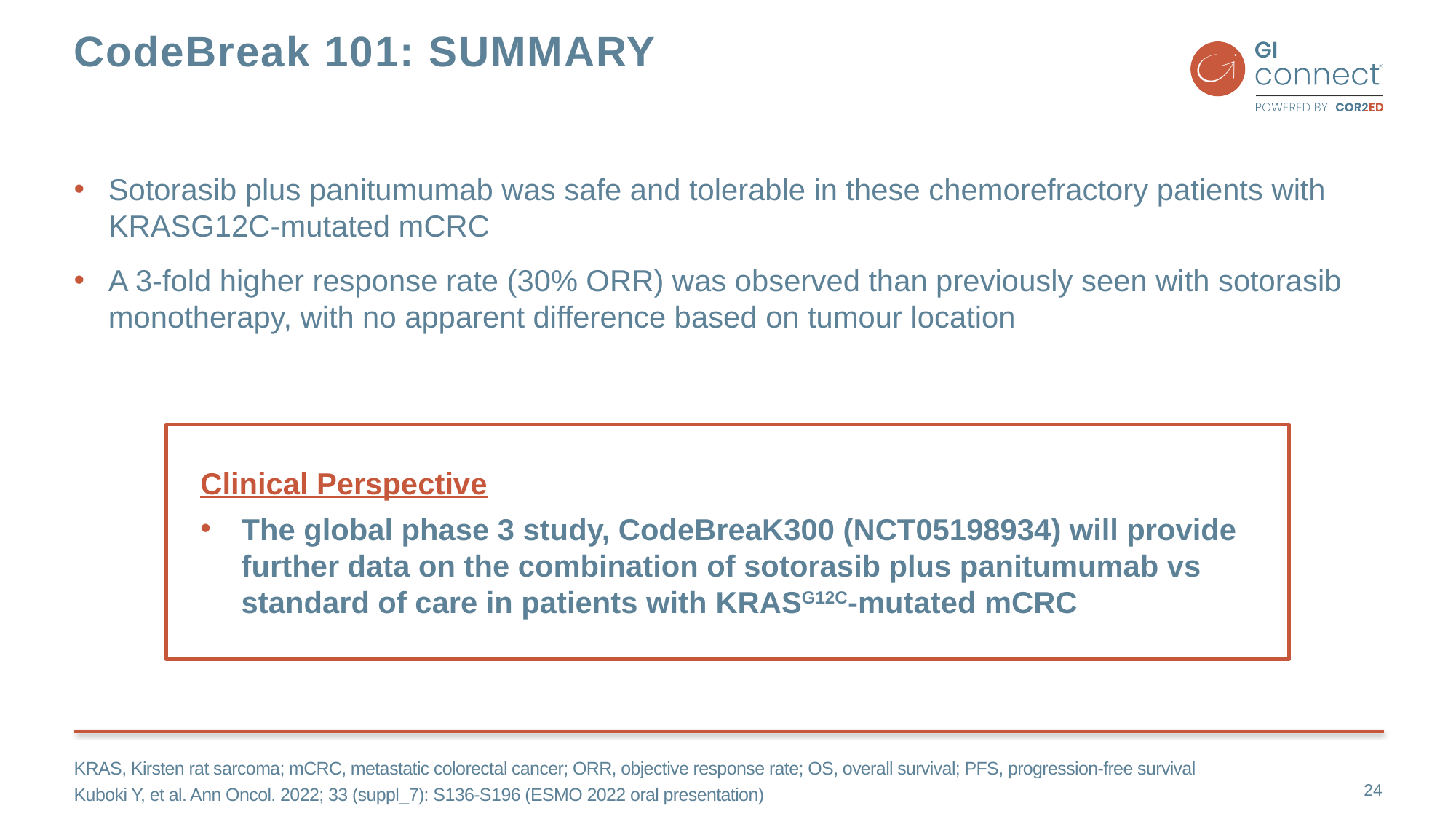

# CodeBreak 101: summary
Sotorasib plus panitumumab was safe and tolerable in these chemorefractory patients with KRASG12C-mutated mCRC
A 3-fold higher response rate (30% ORR) was observed than previously seen with sotorasib monotherapy, with no apparent difference based on tumour location
Clinical Perspective
The global phase 3 study, CodeBreaK300 (NCT05198934) will provide further data on the combination of sotorasib plus panitumumab vs standard of care in patients with KRASG12C-mutated mCRC
KRAS, Kirsten rat sarcoma; mCRC, metastatic colorectal cancer; ORR, objective response rate; OS, overall survival; PFS, progression-free survival
Kuboki Y, et al. Ann Oncol. 2022; 33 (suppl_7): S136-S196 (ESMO 2022 oral presentation)
24